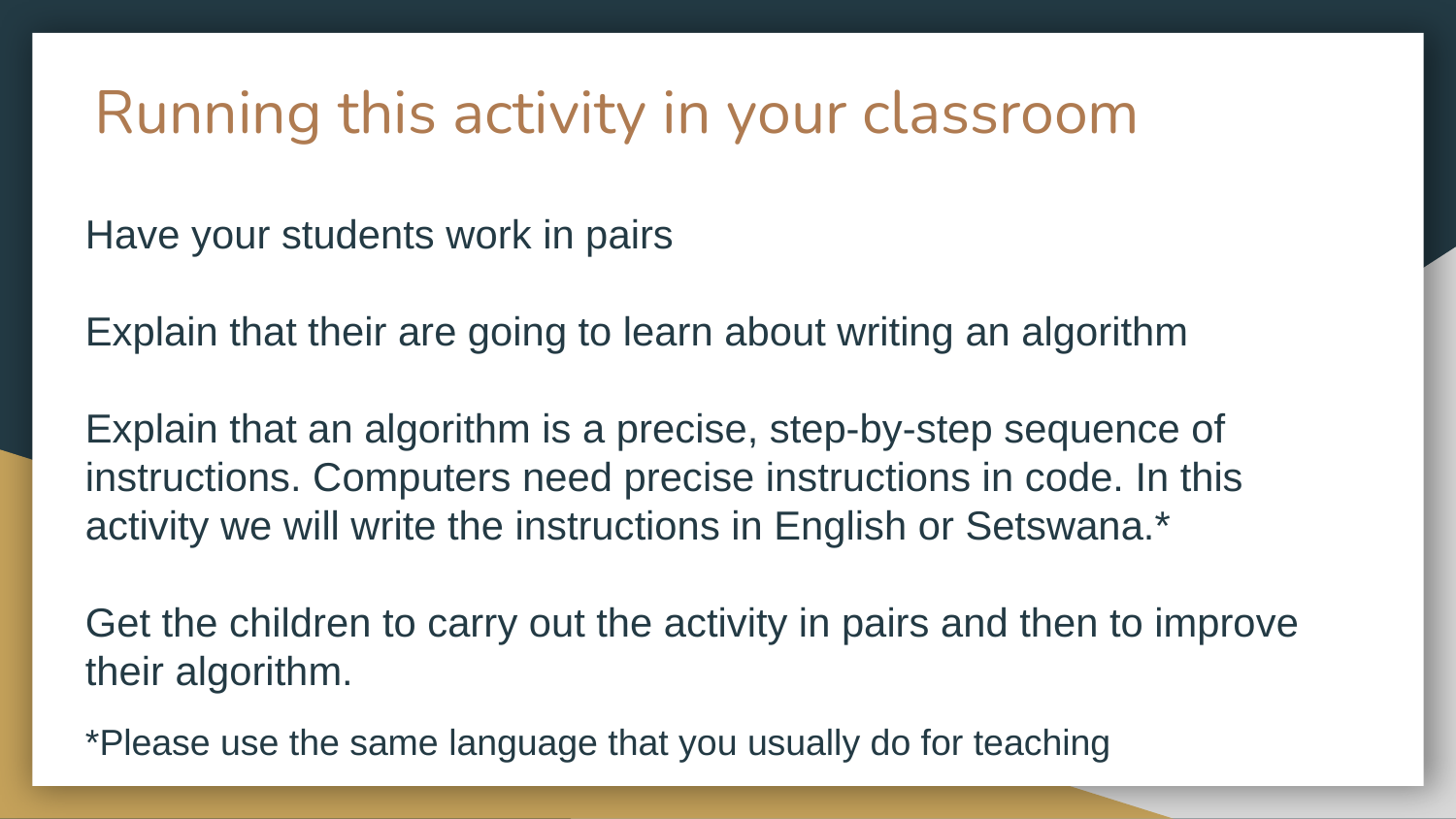

# Running this activity in your classroom
Have your students work in pairs

Explain that their are going to learn about writing an algorithm

Explain that an algorithm is a precise, step-by-step sequence of instructions. Computers need precise instructions in code. In this activity we will write the instructions in English or Setswana.*

Get the children to carry out the activity in pairs and then to improve their algorithm.

*Please use the same language that you usually do for teaching